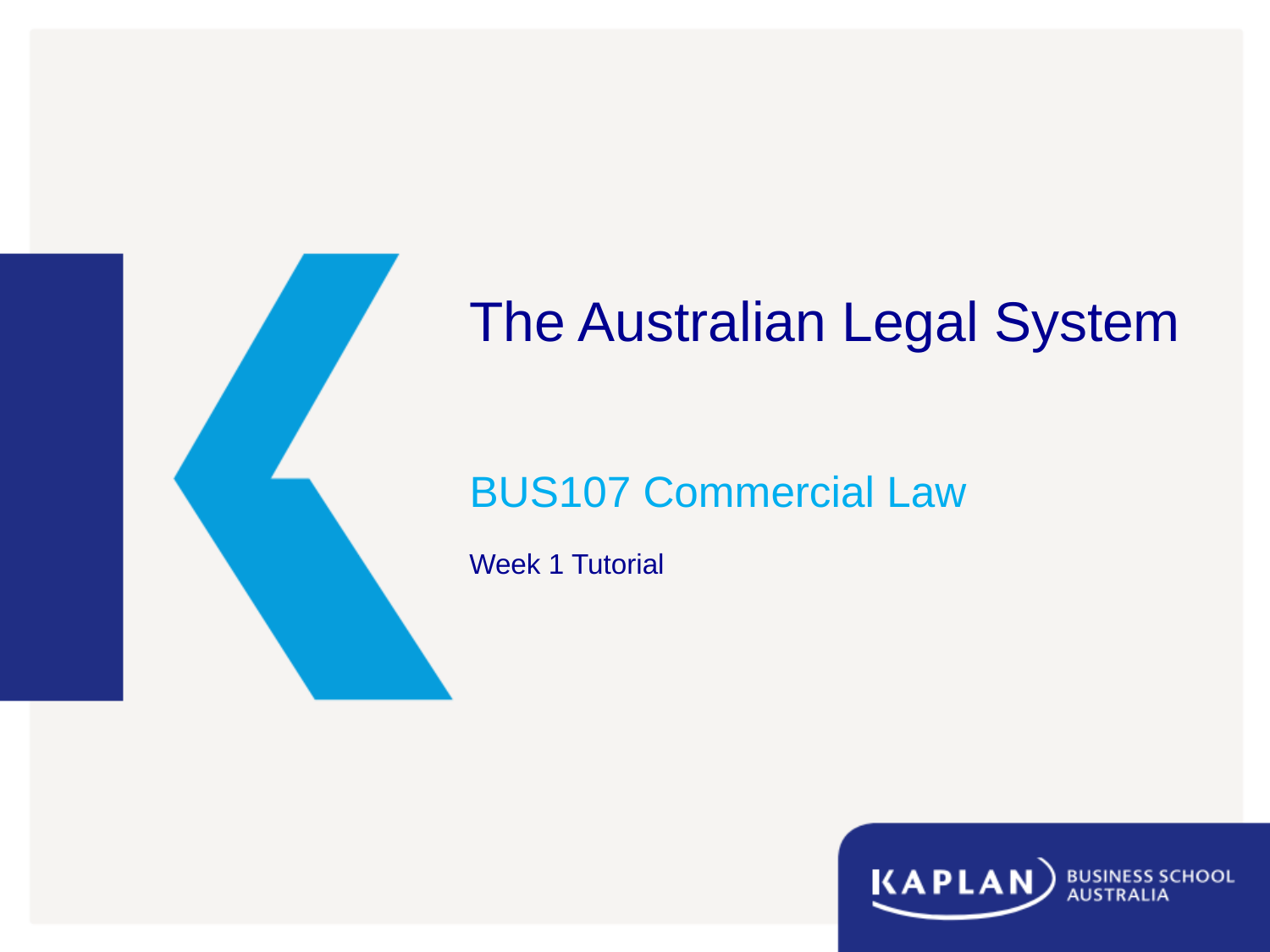

# The Australian Legal System

BUS107 Commercial Law

Week 1 Tutorial